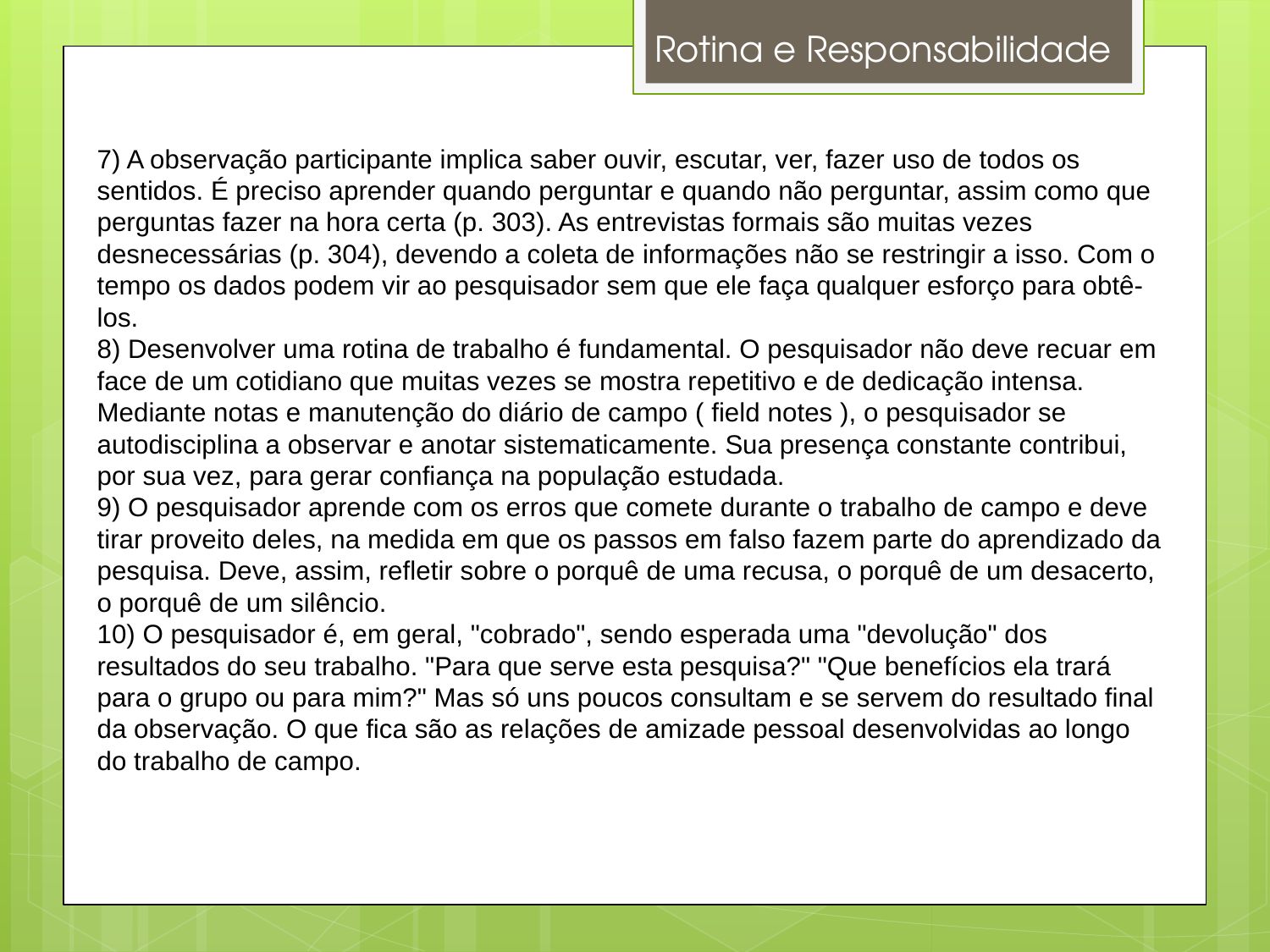

Rotina e Responsabilidade
7) A observação participante implica saber ouvir, escutar, ver, fazer uso de todos os sentidos. É preciso aprender quando perguntar e quando não perguntar, assim como que perguntas fazer na hora certa (p. 303). As entrevistas formais são muitas vezes desnecessárias (p. 304), devendo a coleta de informações não se restringir a isso. Com o tempo os dados podem vir ao pesquisador sem que ele faça qualquer esforço para obtê-los.
8) Desenvolver uma rotina de trabalho é fundamental. O pesquisador não deve recuar em face de um cotidiano que muitas vezes se mostra repetitivo e de dedicação intensa. Mediante notas e manutenção do diário de campo ( field notes ), o pesquisador se autodisciplina a observar e anotar sistematicamente. Sua presença constante contribui, por sua vez, para gerar confiança na população estudada.
9) O pesquisador aprende com os erros que comete durante o trabalho de campo e deve tirar proveito deles, na medida em que os passos em falso fazem parte do aprendizado da pesquisa. Deve, assim, refletir sobre o porquê de uma recusa, o porquê de um desacerto, o porquê de um silêncio.
10) O pesquisador é, em geral, "cobrado", sendo esperada uma "devolução" dos resultados do seu trabalho. "Para que serve esta pesquisa?" "Que benefícios ela trará para o grupo ou para mim?" Mas só uns poucos consultam e se servem do resultado final da observação. O que fica são as relações de amizade pessoal desenvolvidas ao longo do trabalho de campo.